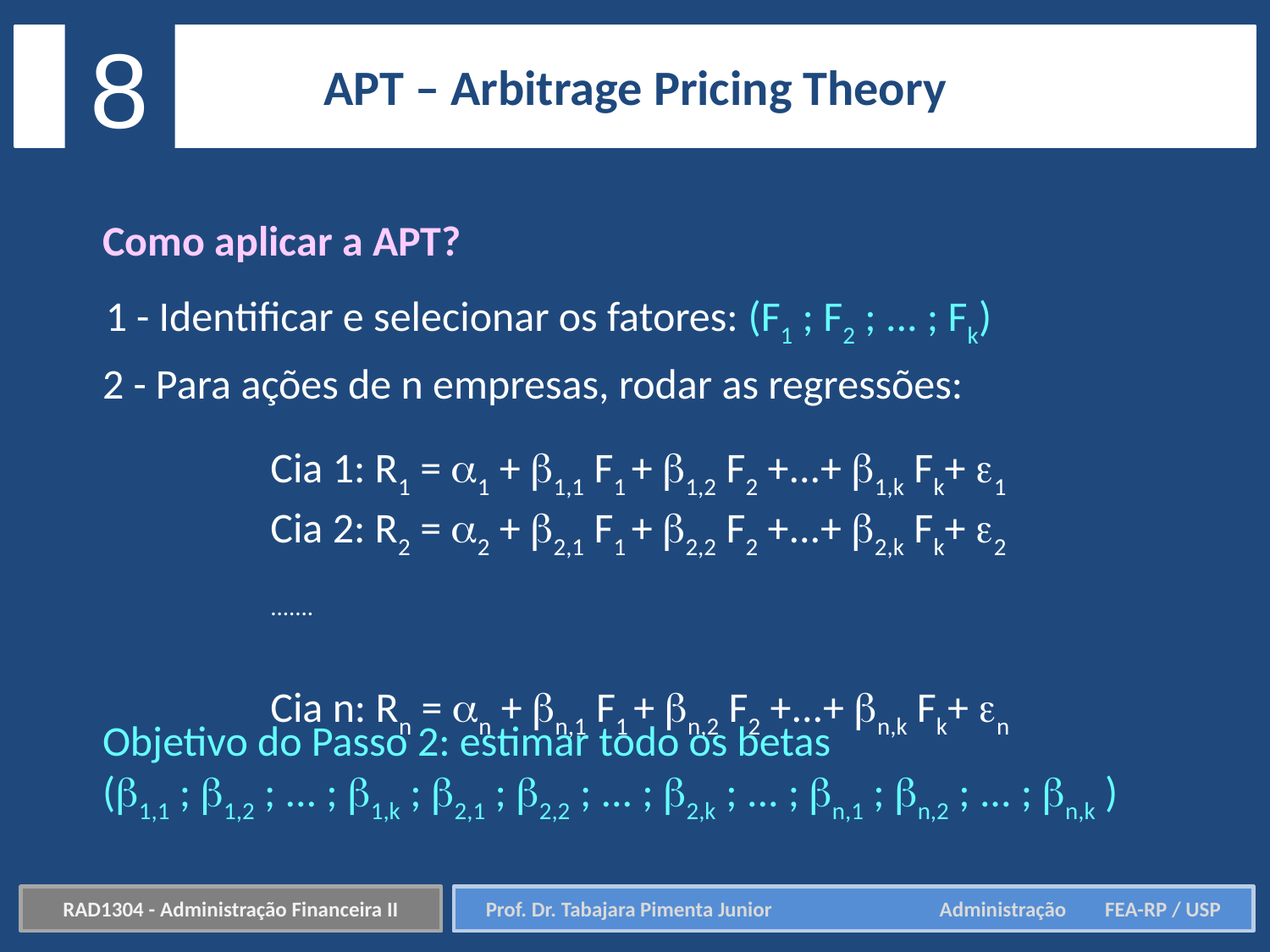

8

APT – Arbitrage Pricing Theory
Como aplicar a APT?
1 - Identificar e selecionar os fatores: (F1 ; F2 ; ... ; Fk)
2 - Para ações de n empresas, rodar as regressões:
Cia 1: R1 = α1 + β1,1 F1 + β1,2 F2 +...+ β1,k Fk+ ε1
Cia 2: R2 = α2 + β2,1 F1 + β2,2 F2 +...+ β2,k Fk+ ε2
.......

Cia n: Rn = αn + βn,1 F1 + βn,2 F2 +...+ βn,k Fk+ εn
Objetivo do Passo 2: estimar todo os betas
(β1,1 ; β1,2 ; ... ; β1,k ; β2,1 ; β2,2 ; ... ; β2,k ; ... ; βn,1 ; βn,2 ; ... ; βn,k )

RAD1304 - Administração Financeira II

Prof. Dr. Tabajara Pimenta Junior	               Administração        FEA-RP / USP